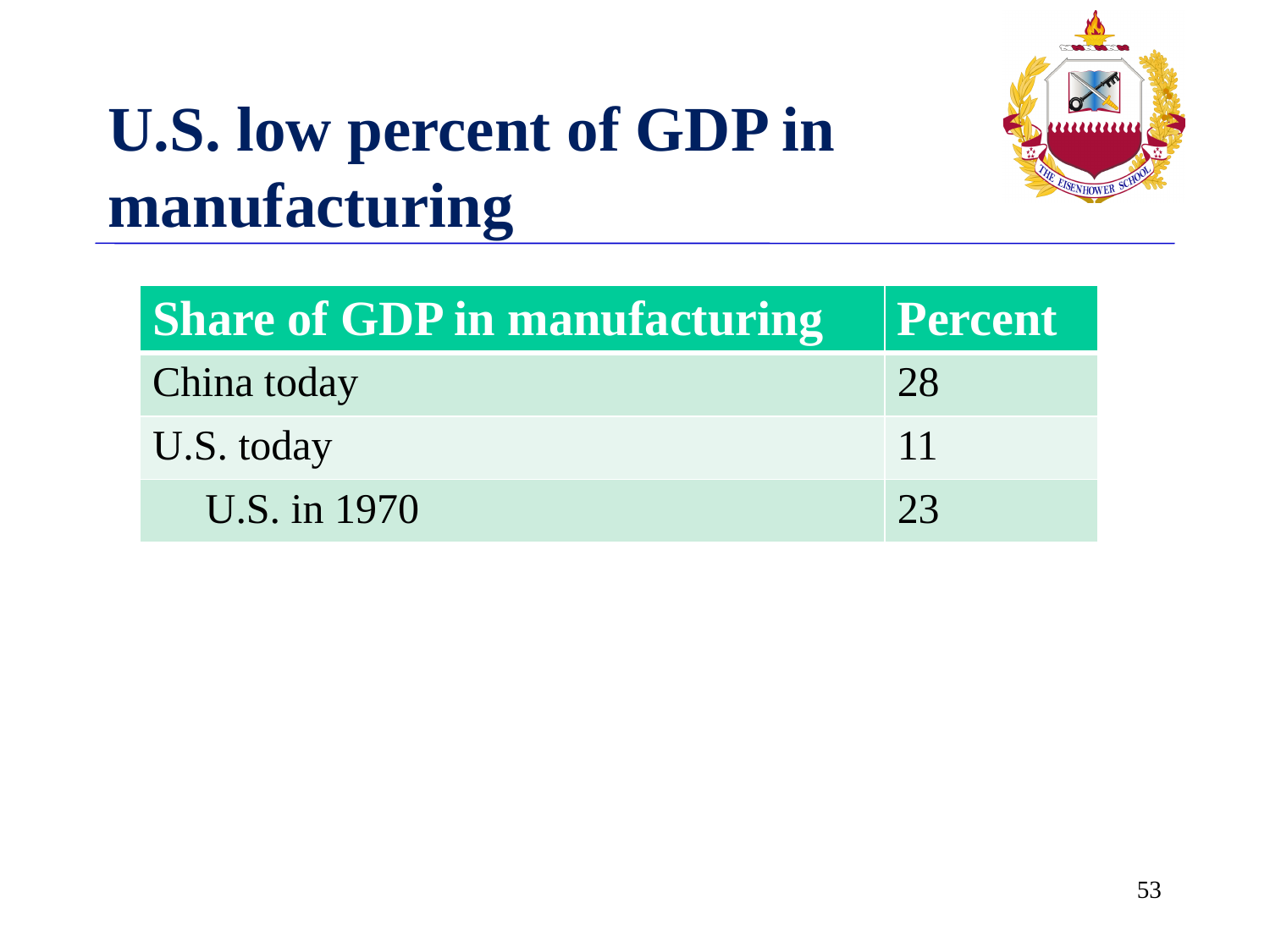

# U.S. low percent of GDP in manufacturing
| Share of GDP in manufacturing | Percent |
| --- | --- |
| China today | 28 |
| U.S. today | 11 |
| U.S. in 1970 | 23 |
53